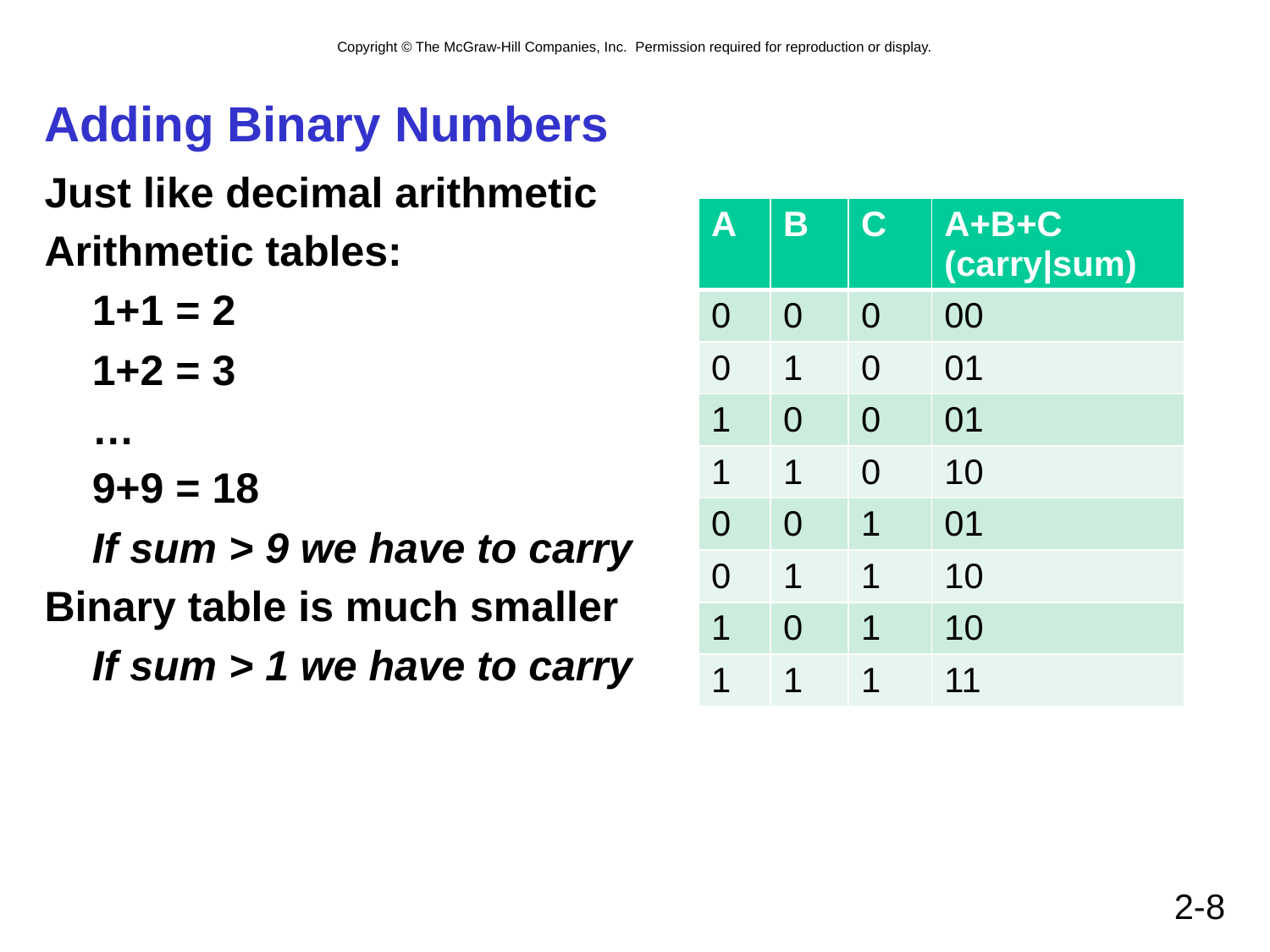

# Adding Binary Numbers
Just like decimal arithmetic
Arithmetic tables:
	1+1 = 2
	1+2 = 3
	…
	9+9 = 18
	If sum > 9 we have to carry
Binary table is much smaller
	If sum > 1 we have to carry
| A | B | C | A+B+C (carry|sum) |
| --- | --- | --- | --- |
| 0 | 0 | 0 | 00 |
| 0 | 1 | 0 | 01 |
| 1 | 0 | 0 | 01 |
| 1 | 1 | 0 | 10 |
| 0 | 0 | 1 | 01 |
| 0 | 1 | 1 | 10 |
| 1 | 0 | 1 | 10 |
| 1 | 1 | 1 | 11 |
2-8